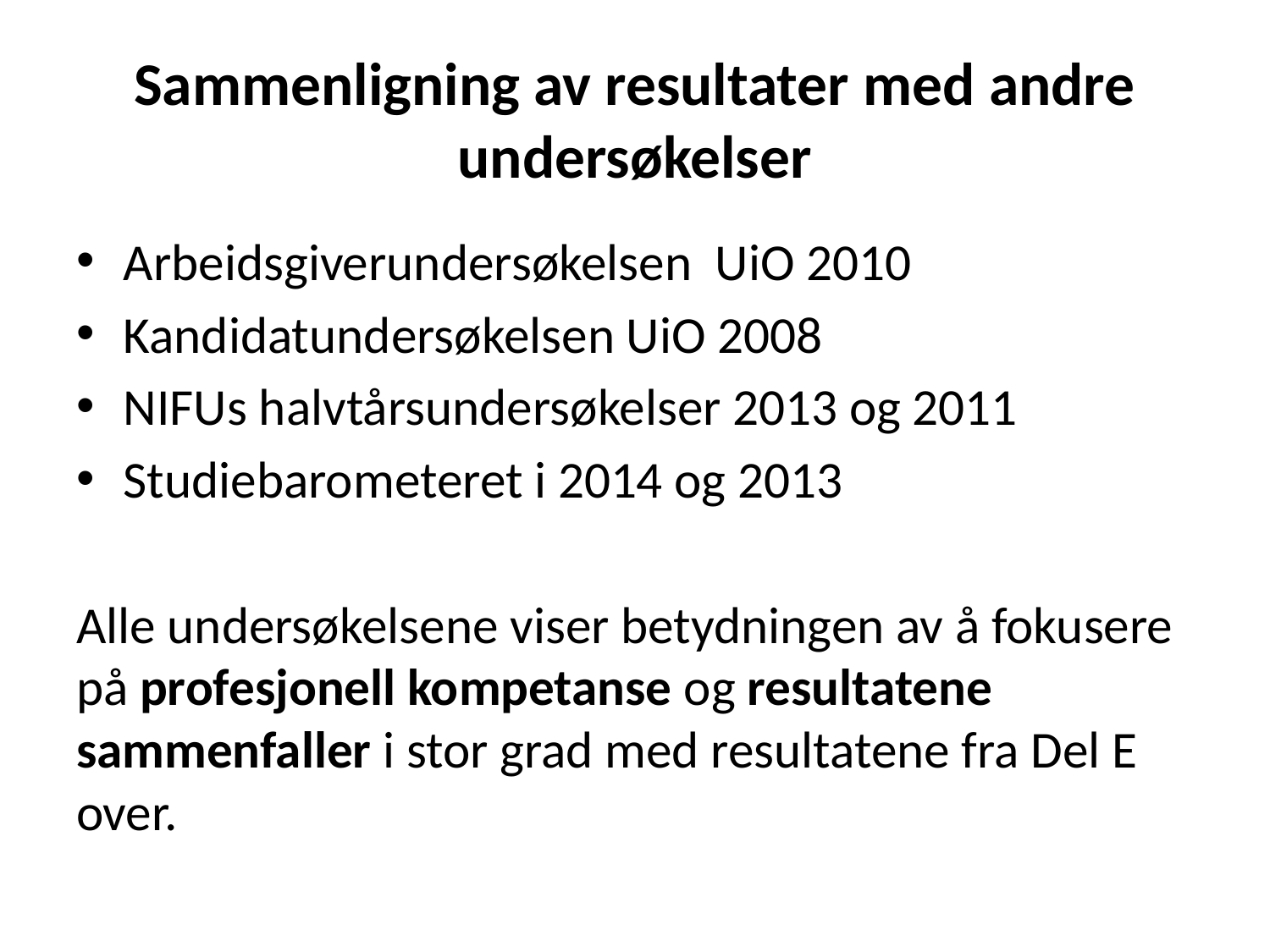

# Sammenligning av resultater med andre undersøkelser
Arbeidsgiverundersøkelsen  UiO 2010
Kandidatundersøkelsen UiO 2008
NIFUs halvtårsundersøkelser 2013 og 2011
Studiebarometeret i 2014 og 2013

Alle undersøkelsene viser betydningen av å fokusere på profesjonell kompetanse og resultatene sammenfaller i stor grad med resultatene fra Del E over.